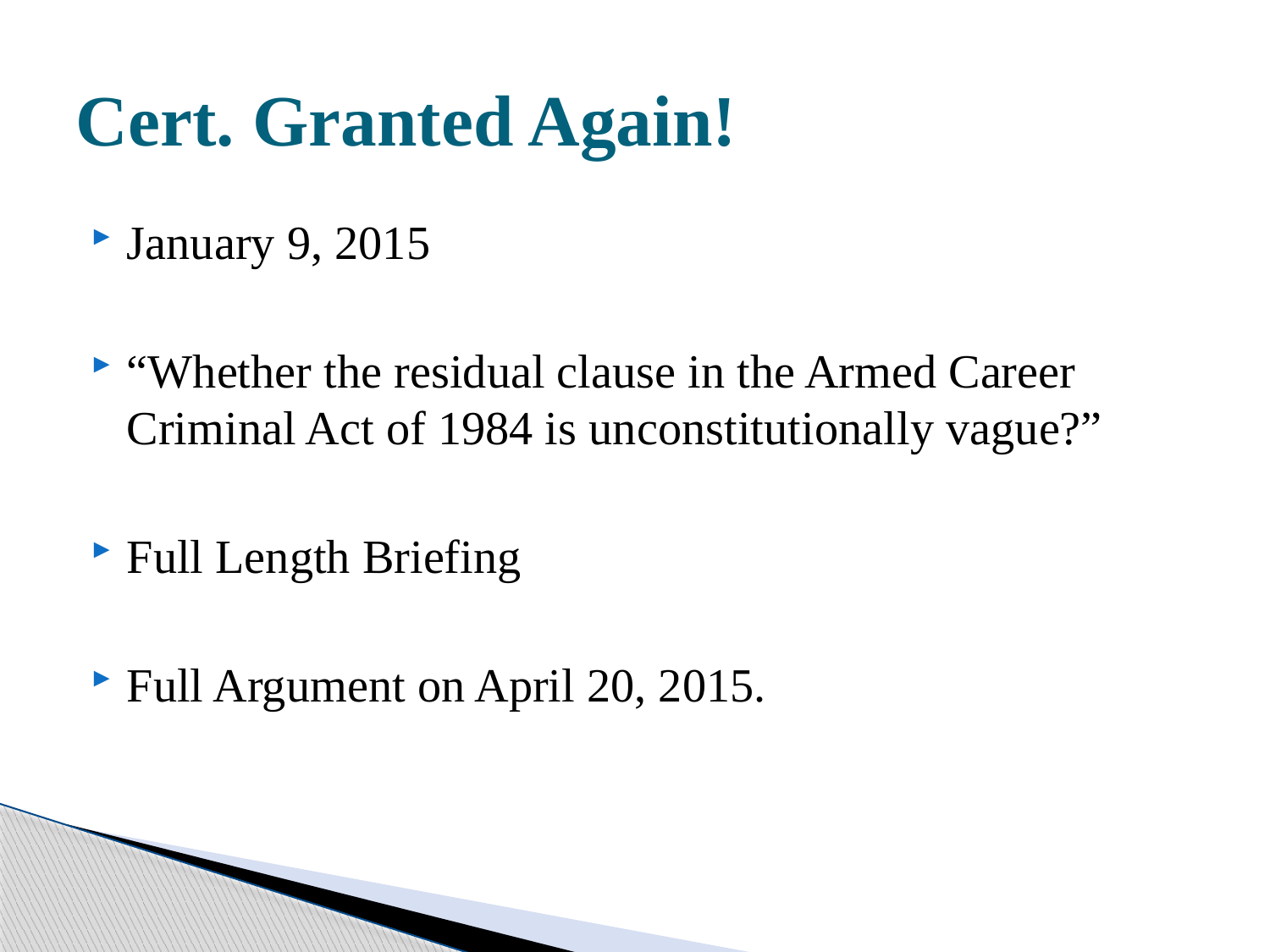

# Cert. Granted Again!
January 9, 2015

“Whether the residual clause in the Armed Career Criminal Act of 1984 is unconstitutionally vague?”

Full Length Briefing

Full Argument on April 20, 2015.